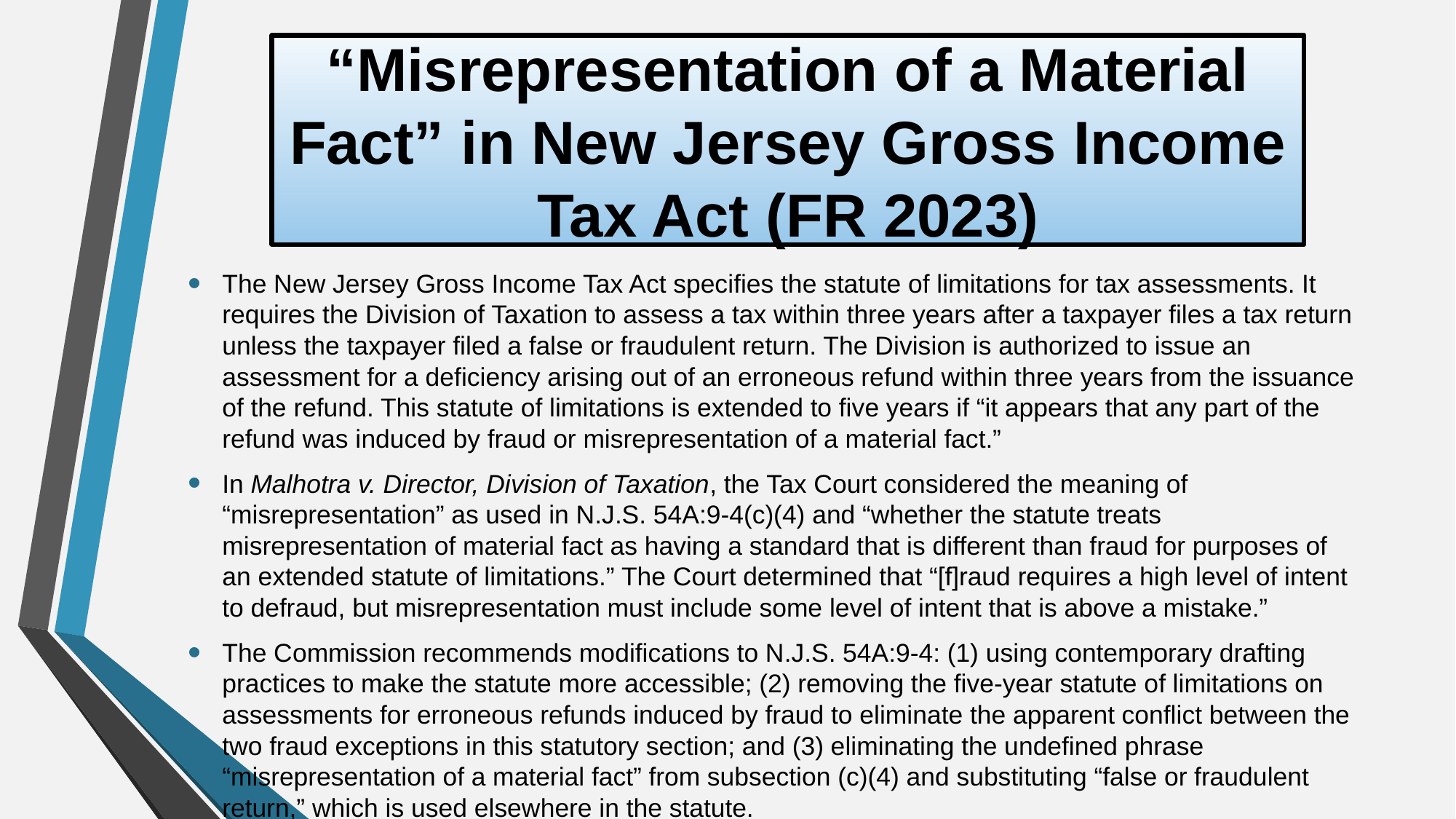

# “Misrepresentation of a Material Fact” in New Jersey Gross Income Tax Act (FR 2023)
The New Jersey Gross Income Tax Act specifies the statute of limitations for tax assessments. It requires the Division of Taxation to assess a tax within three years after a taxpayer files a tax return unless the taxpayer filed a false or fraudulent return. The Division is authorized to issue an assessment for a deficiency arising out of an erroneous refund within three years from the issuance of the refund. This statute of limitations is extended to five years if “it appears that any part of the refund was induced by fraud or misrepresentation of a material fact.”
In Malhotra v. Director, Division of Taxation, the Tax Court considered the meaning of “misrepresentation” as used in N.J.S. 54A:9-4(c)(4) and “whether the statute treats misrepresentation of material fact as having a standard that is different than fraud for purposes of an extended statute of limitations.” The Court determined that “[f]raud requires a high level of intent to defraud, but misrepresentation must include some level of intent that is above a mistake.”
The Commission recommends modifications to N.J.S. 54A:9-4: (1) using contemporary drafting practices to make the statute more accessible; (2) removing the five-year statute of limitations on assessments for erroneous refunds induced by fraud to eliminate the apparent conflict between the two fraud exceptions in this statutory section; and (3) eliminating the undefined phrase “misrepresentation of a material fact” from subsection (c)(4) and substituting “false or fraudulent return,” which is used elsewhere in the statute.